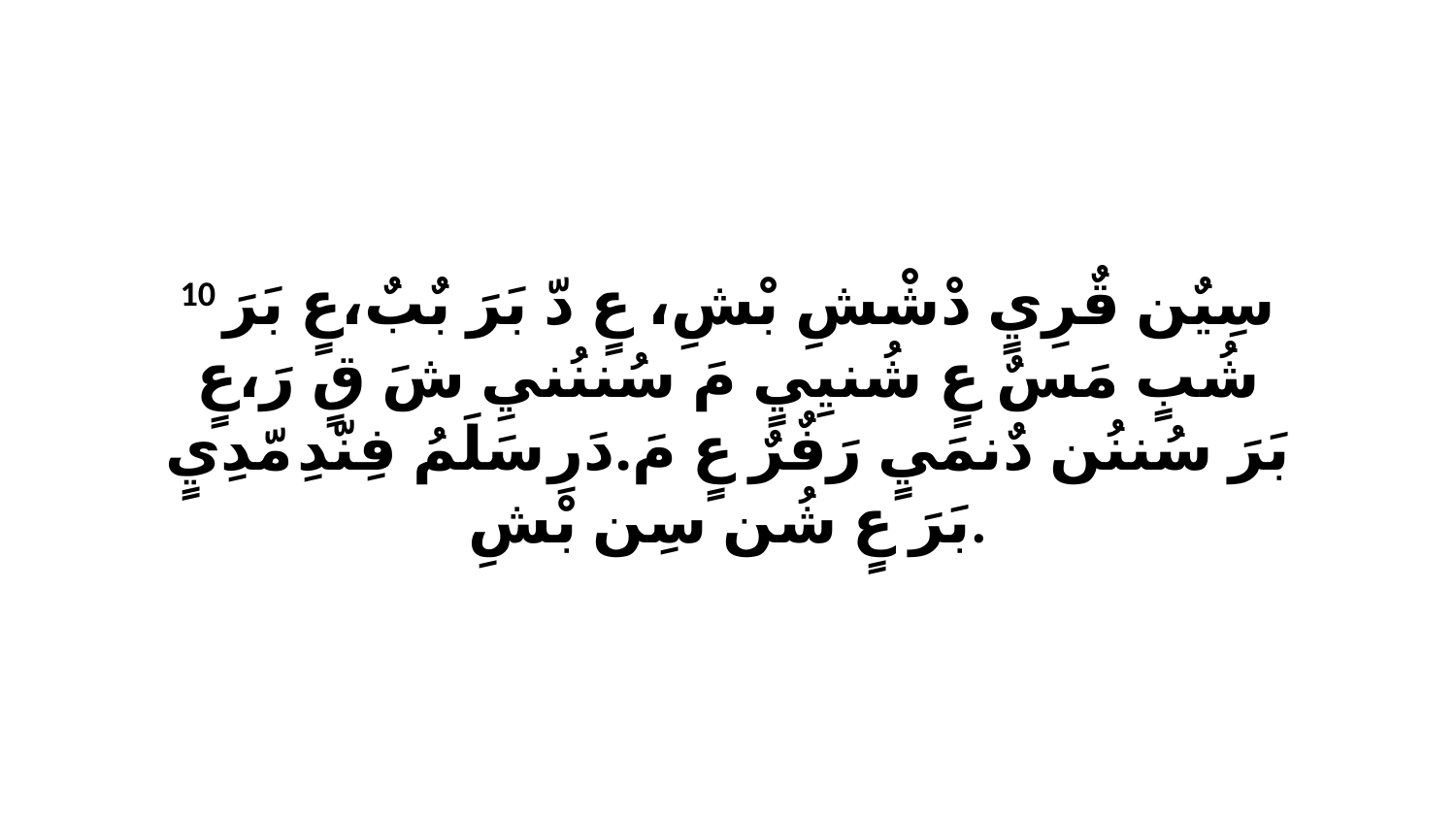

10 سِيٌن قٌرِيٍ دْشْشِ بْشِ، عٍ دّ بَرَ بٌبٌ،عٍ بَرَ شُبٍ مَسٌ عٍ شُنيِيٍ مَ سُننُنيِ شَ قٍ رَ،عٍ بَرَ سُننُن دٌنمَيٍ رَفٌرٌ عٍ مَ.دَرِ سَلَمُ فِنّدِ مّدِيٍ بَرَ عٍ شُن سِن بْشِ.